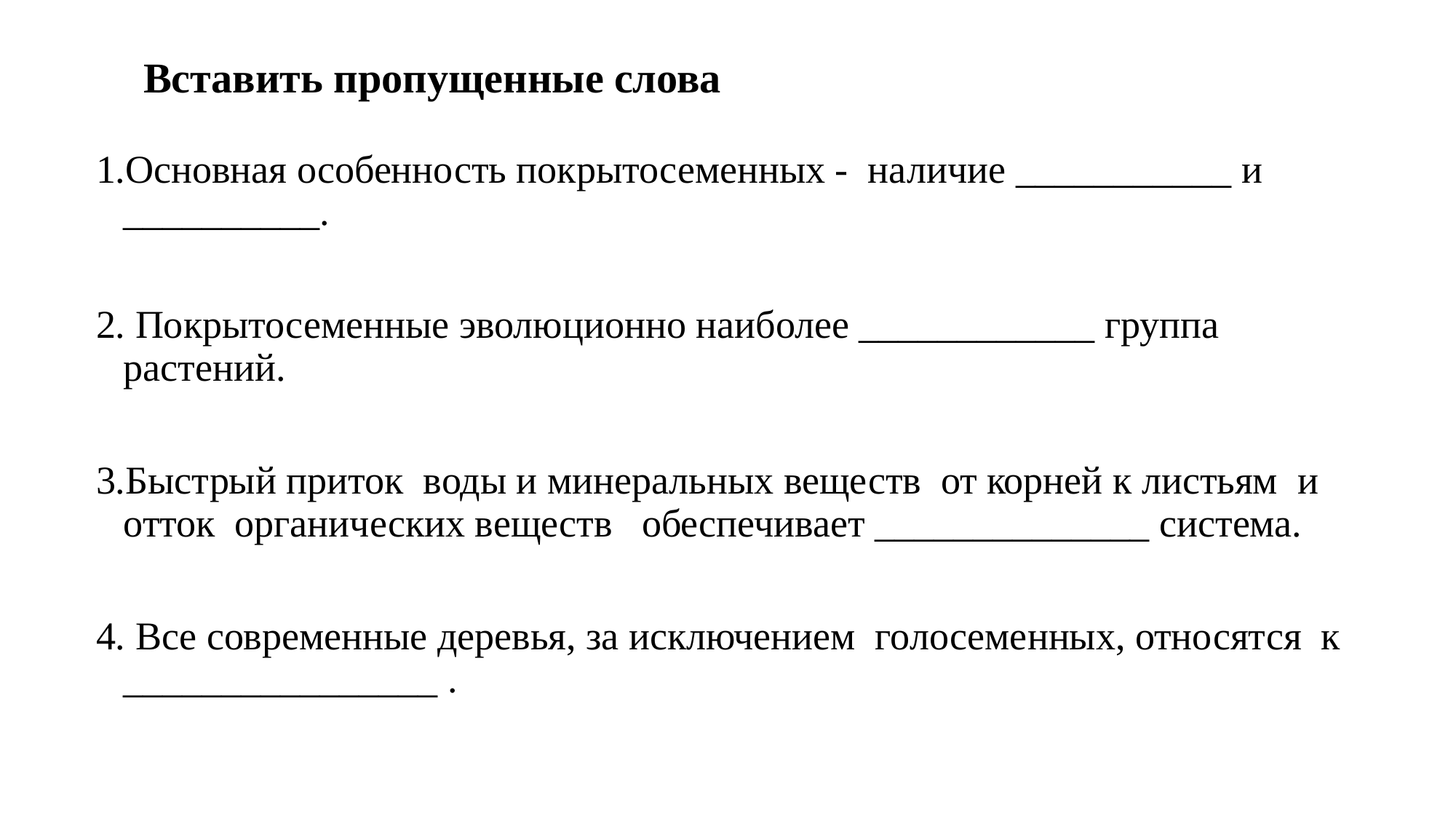

# Вставить пропущенные слова
1.Основная особенность покрытосеменных -  наличие ___________ и __________.

2. Покрытосеменные эволюционно наиболее ____________ группа растений.

3.Быстрый приток  воды и минеральных веществ  от корней к листьям  и  отток  органических веществ   обеспечивает ______________ система.

4. Все современные деревья, за исключением  голосеменных, относятся  к ________________ .